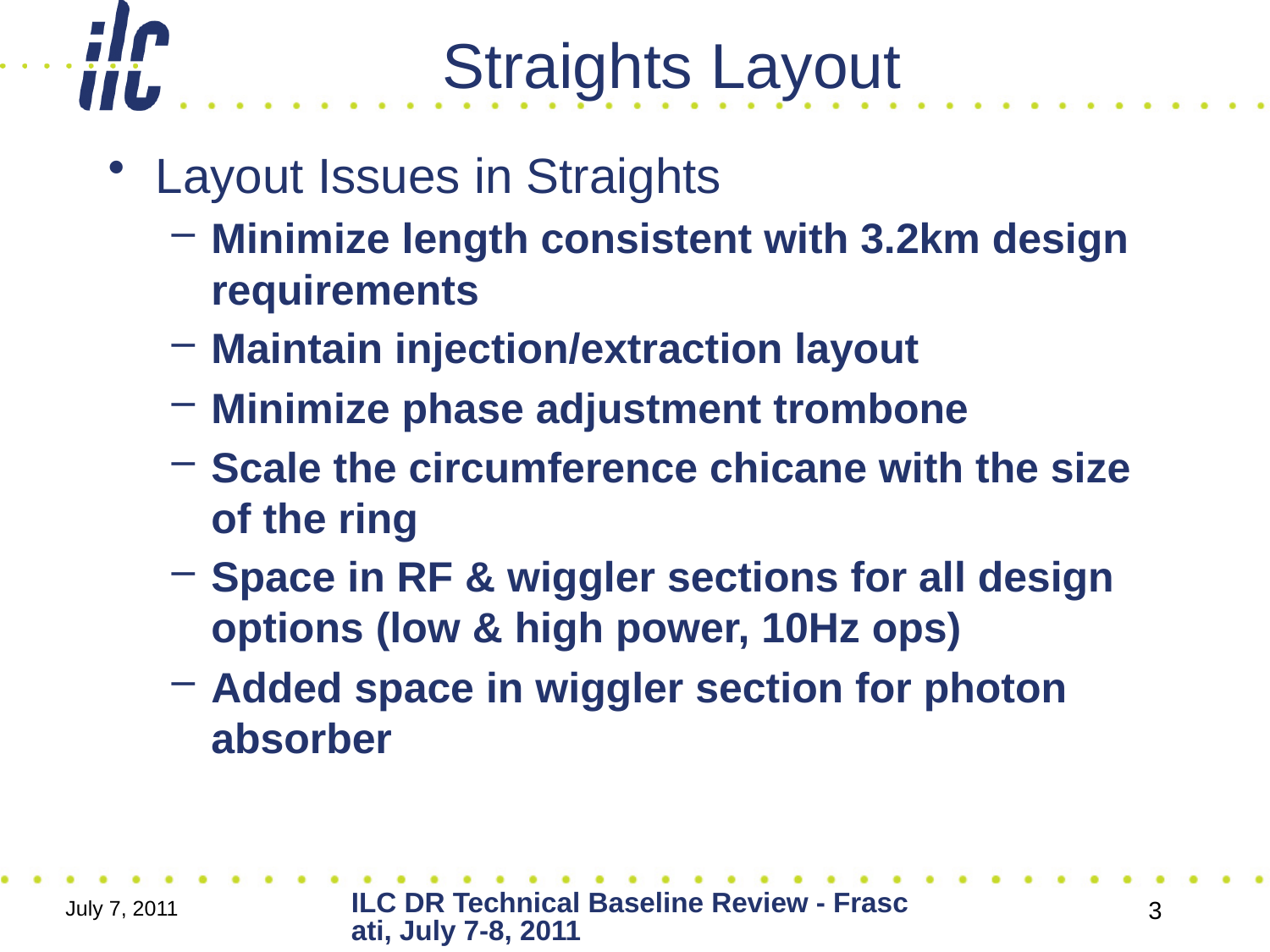

# Straights Layout
Layout Issues in Straights
Minimize length consistent with 3.2km design requirements
Maintain injection/extraction layout
Minimize phase adjustment trombone
Scale the circumference chicane with the size of the ring
Space in RF & wiggler sections for all design options (low & high power, 10Hz ops)
Added space in wiggler section for photon absorber

ILC DR Technical Baseline Review - Frascati, July 7-8, 2011
July 7, 2011
3